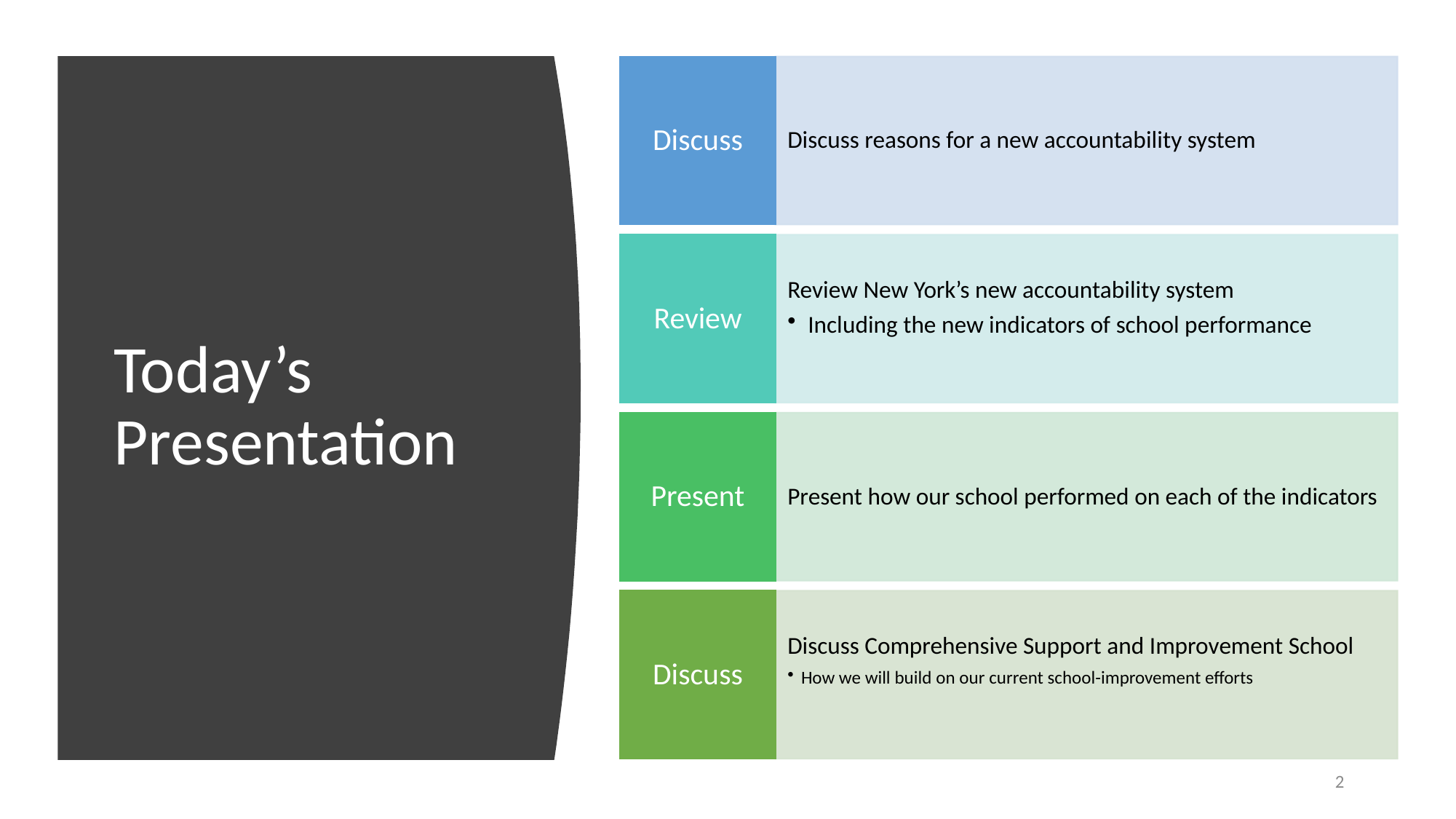

Discuss reasons for a new accountability system
Discuss
Review New York’s new accountability system
Including the new indicators of school performance
Review
Present how our school performed on each of the indicators
Present
Discuss Comprehensive Support and Improvement School
How we will build on our current school-improvement efforts
Discuss

# Today’s Presentation
2